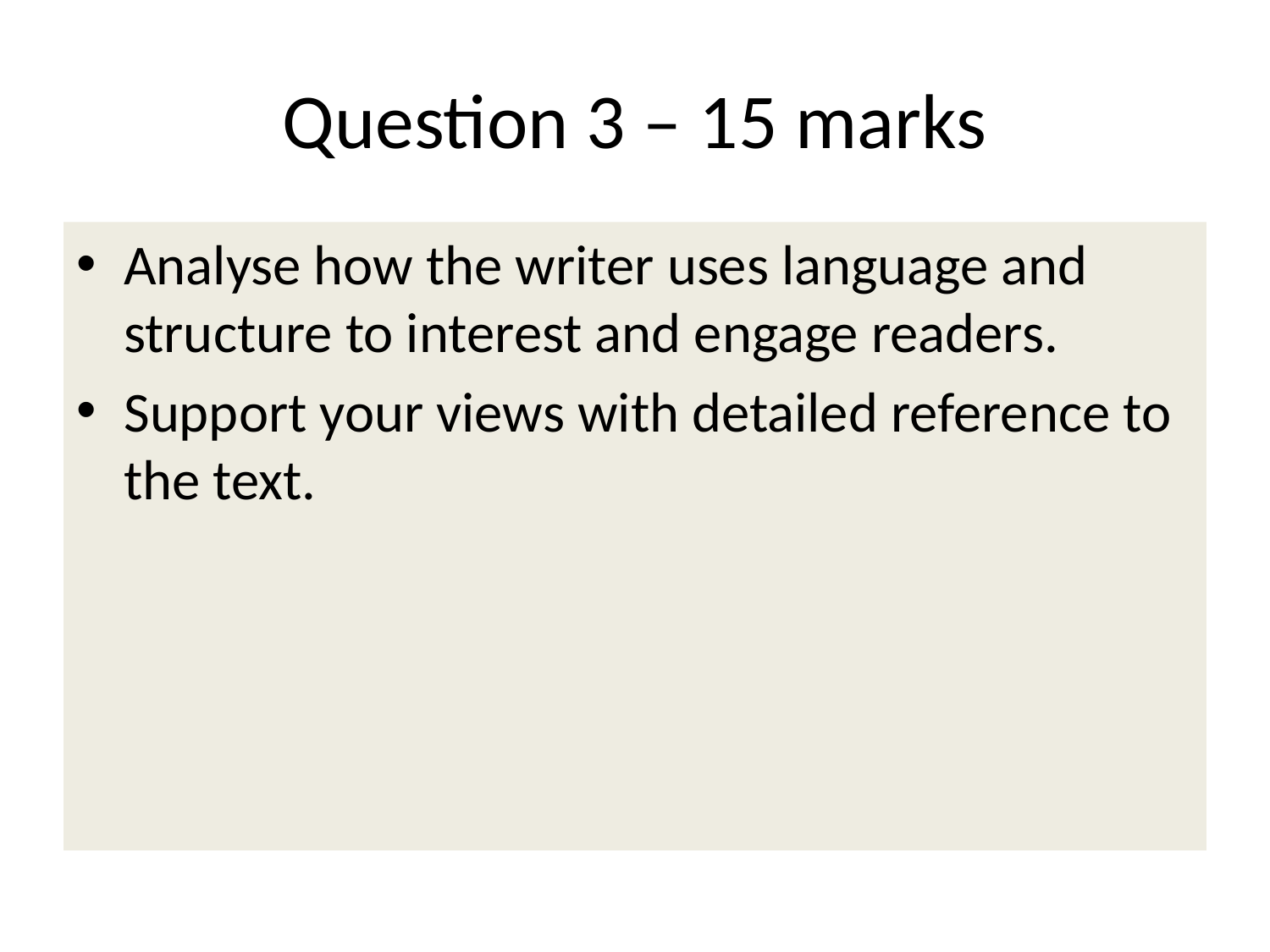

# Question 3 – 15 marks
Analyse how the writer uses language and structure to interest and engage readers.
Support your views with detailed reference to the text.